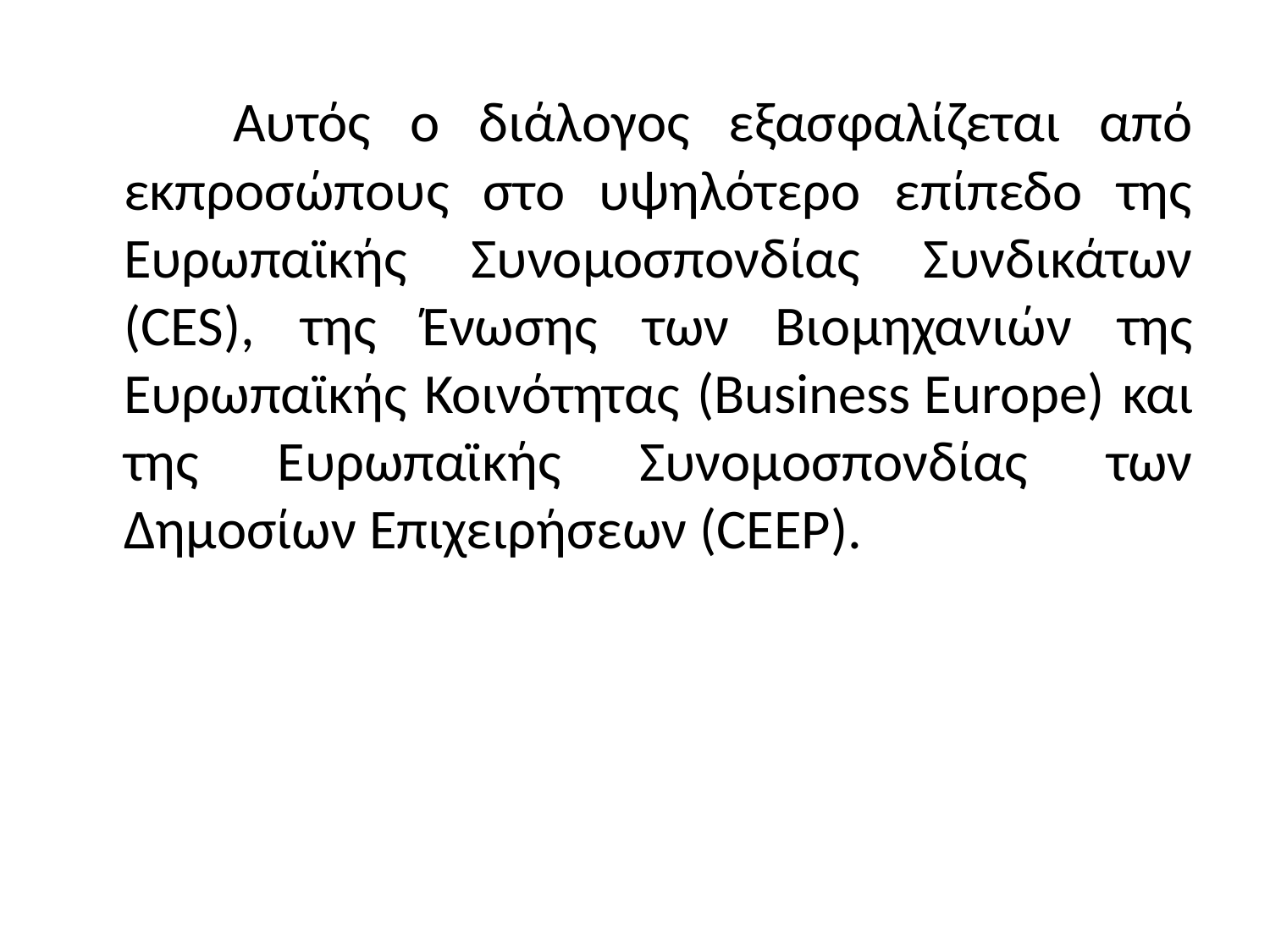

Αυτός ο διάλογος εξασφαλίζεται από εκπροσώπους στο υψηλότερο επίπεδο της Ευρωπαϊκής Συνομοσπονδίας Συνδικάτων (CES), της Ένωσης των Βιομηχανιών της Ευρωπαϊκής Κοινότητας (Business Europe) και της Ευρωπαϊκής Συνομοσπονδίας των Δημοσίων Επιχειρήσεων (CEEP).